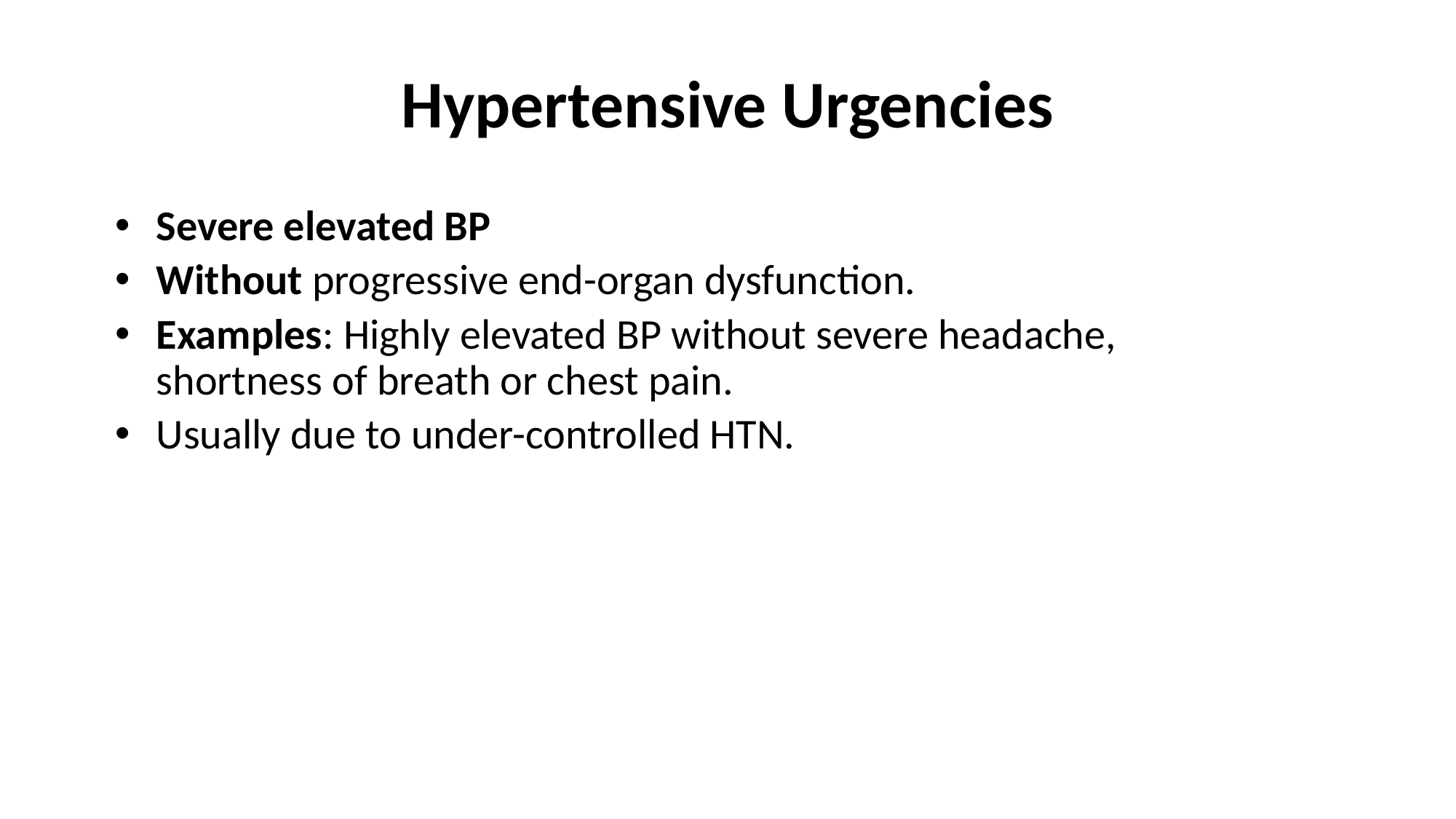

# Hypertensive Urgencies
Severe elevated BP
Without progressive end-organ dysfunction.
Examples: Highly elevated BP without severe headache, shortness of breath or chest pain.
Usually due to under-controlled HTN.